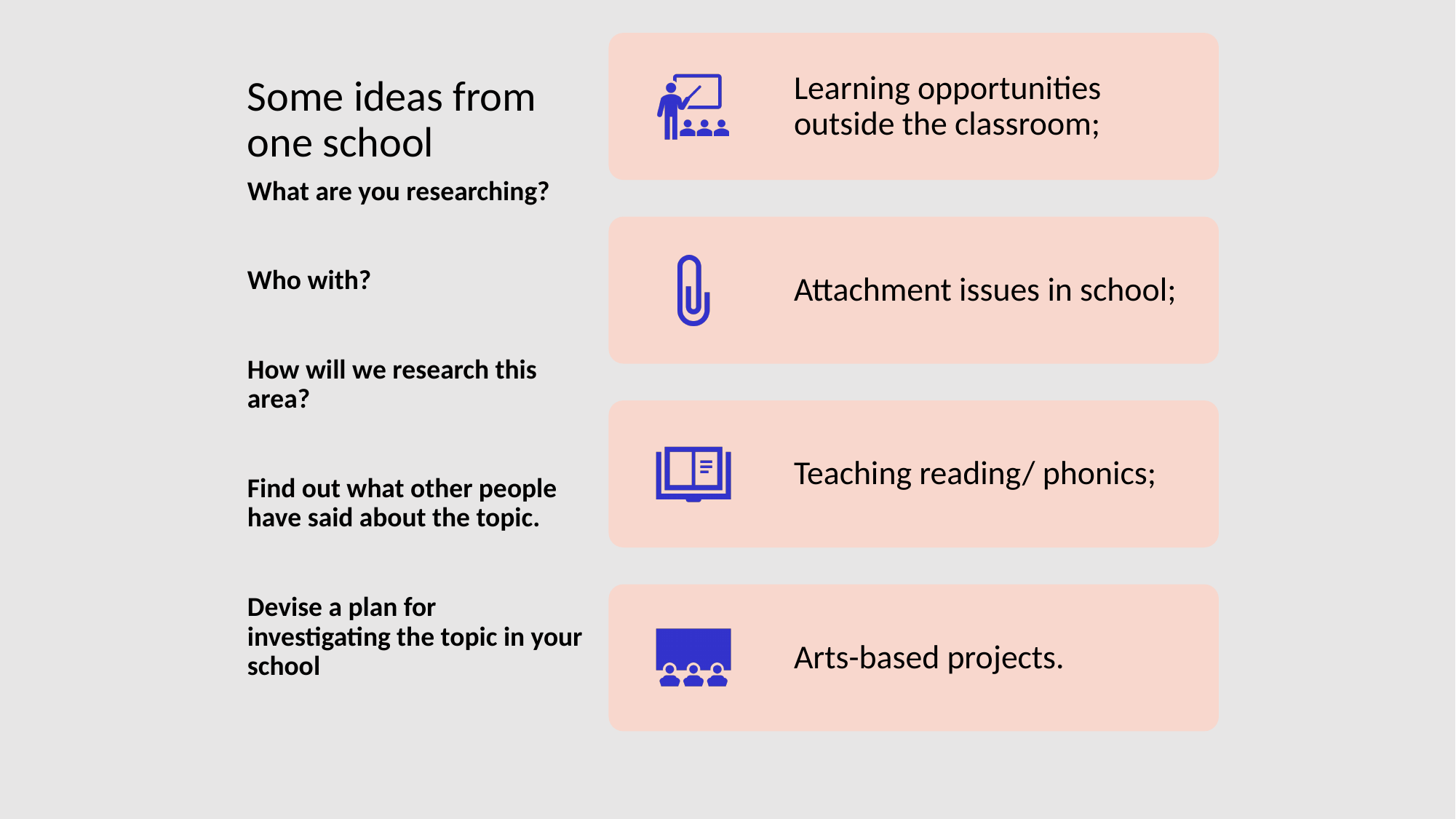

# Some ideas from one school
Learning opportunities outside the classroom;
Attachment issues in school;
Teaching reading/ phonics;
Arts-based projects.
What are you researching?

Who with?

How will we research this area?

Find out what other people have said about the topic.

Devise a plan for investigating the topic in your school